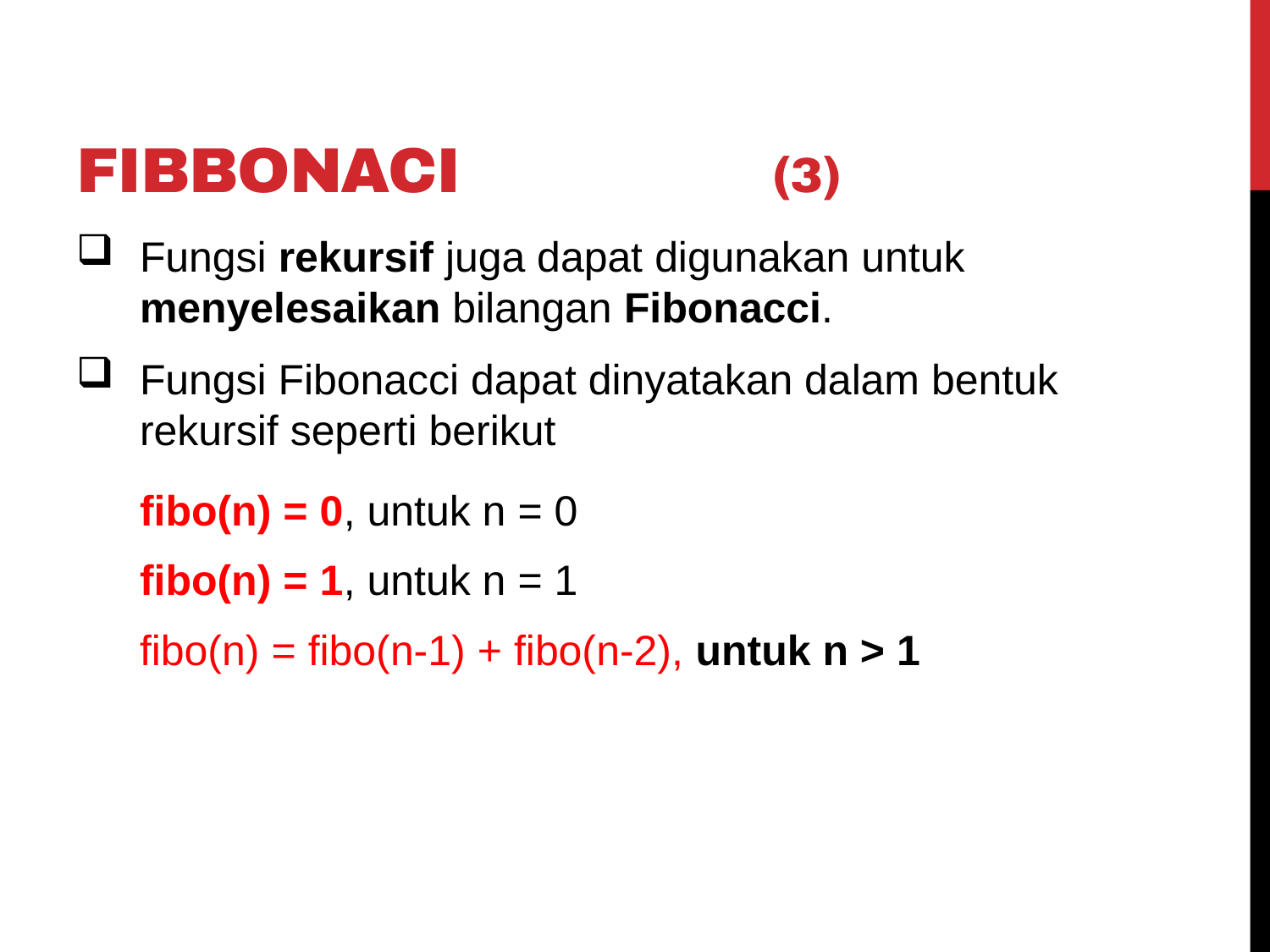

# FIBBONACI		   (3)
Fungsi rekursif juga dapat digunakan untuk menyelesaikan bilangan Fibonacci.
Fungsi Fibonacci dapat dinyatakan dalam bentuk rekursif seperti berikut
fibo(n) = 0, untuk n = 0
fibo(n) = 1, untuk n = 1
fibo(n) = fibo(n-1) + fibo(n-2), untuk n > 1